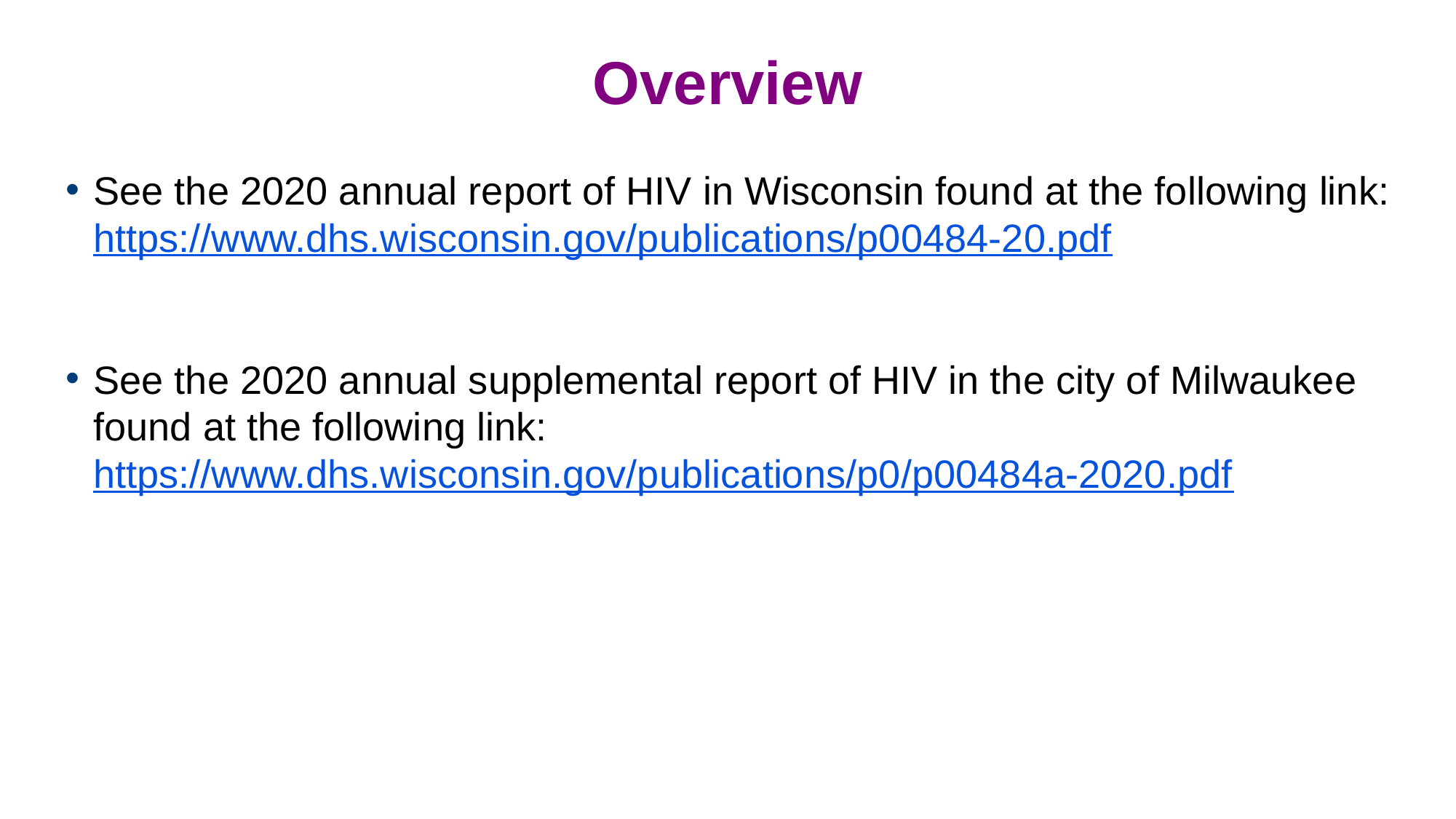

# Overview
See the 2020 annual report of HIV in Wisconsin found at the following link: https://www.dhs.wisconsin.gov/publications/p00484-20.pdf

See the 2020 annual supplemental report of HIV in the city of Milwaukee found at the following link: https://www.dhs.wisconsin.gov/publications/p0/p00484a-2020.pdf